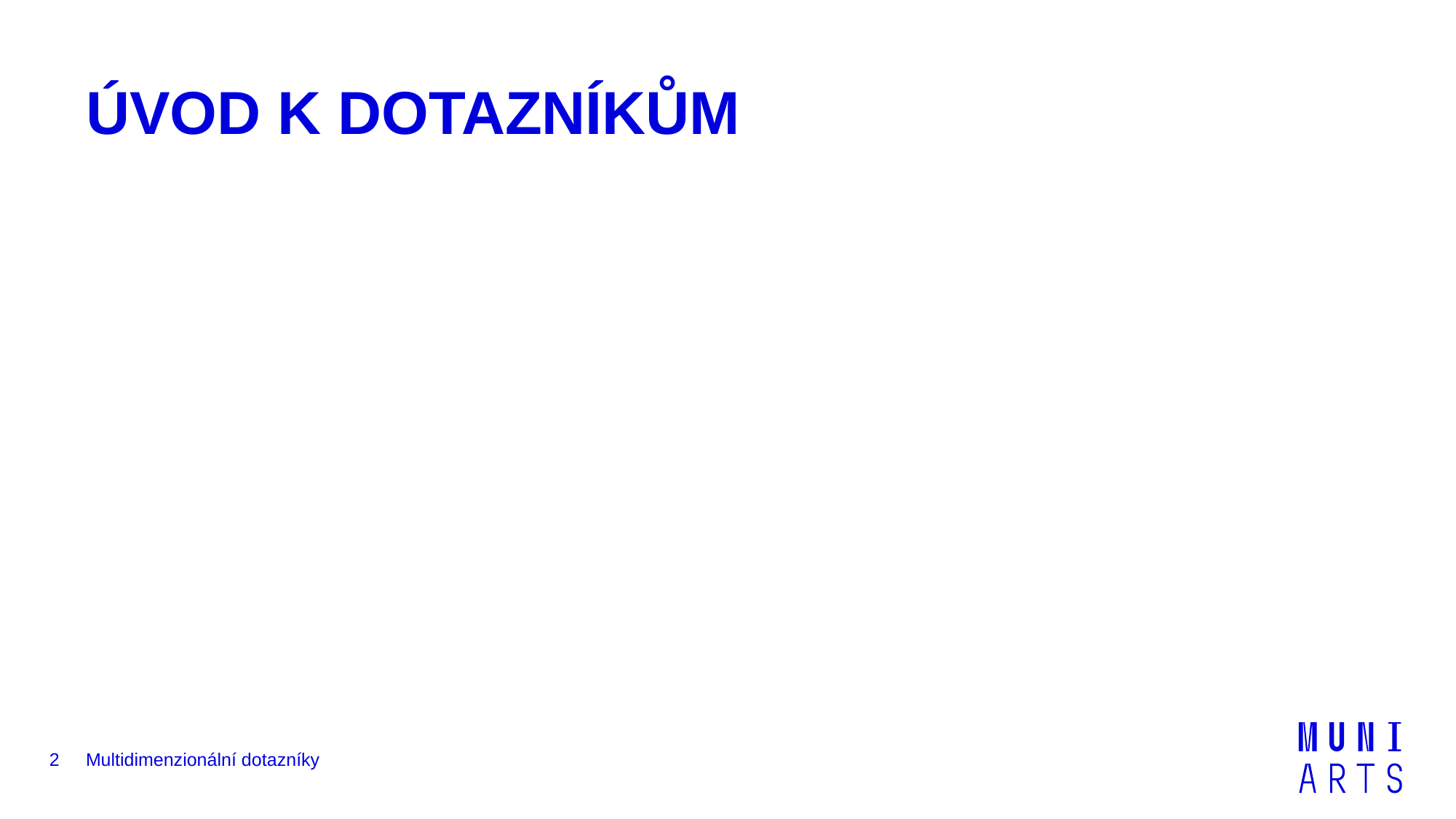

# ÚVOD K DOTAZNÍKŮM
2
Multidimenzionální dotazníky